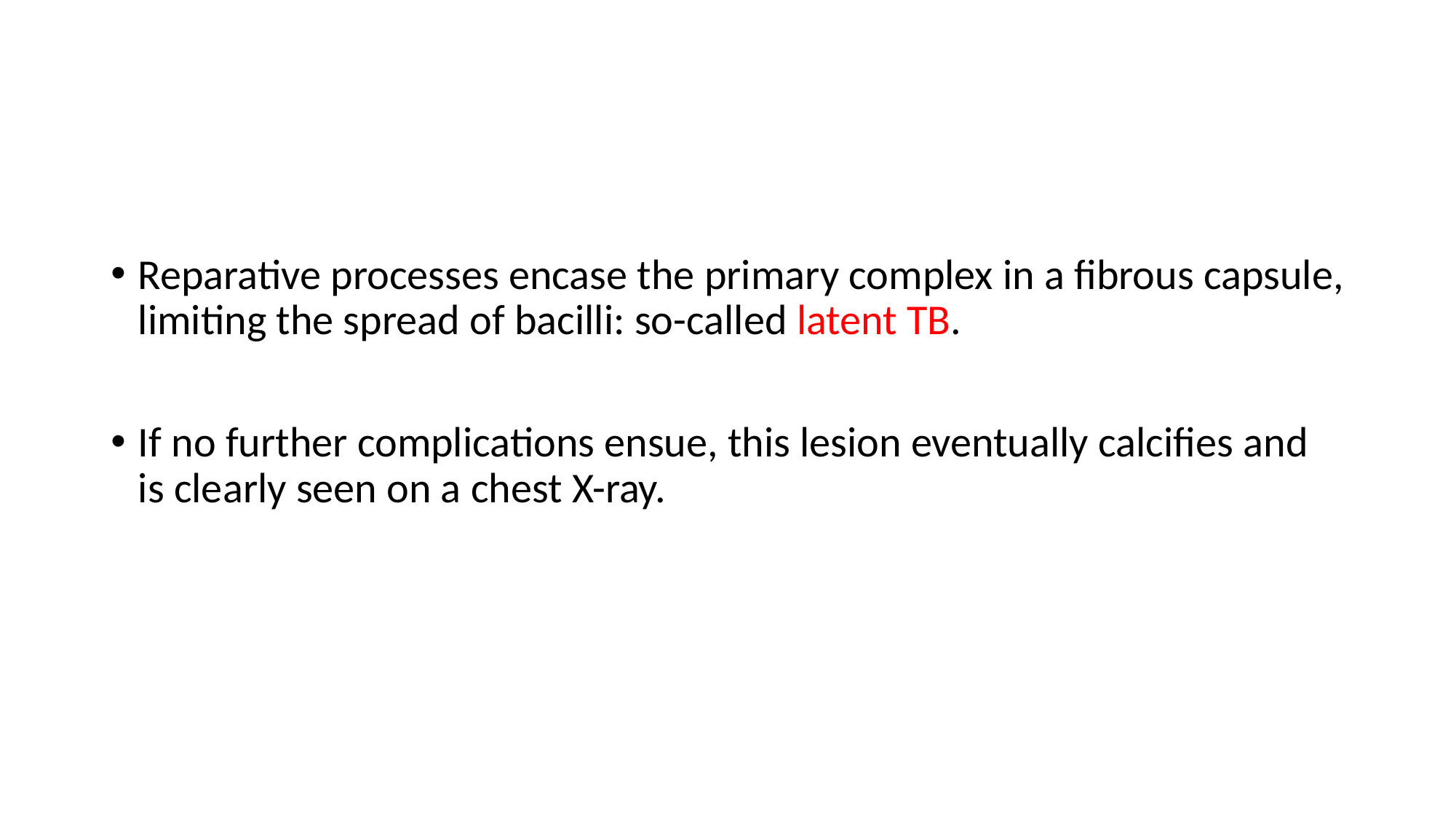

Reparative processes encase the primary complex in a fibrous capsule, limiting the spread of bacilli: so-called latent TB.

If no further complications ensue, this lesion eventually calcifies and is clearly seen on a chest X-ray.